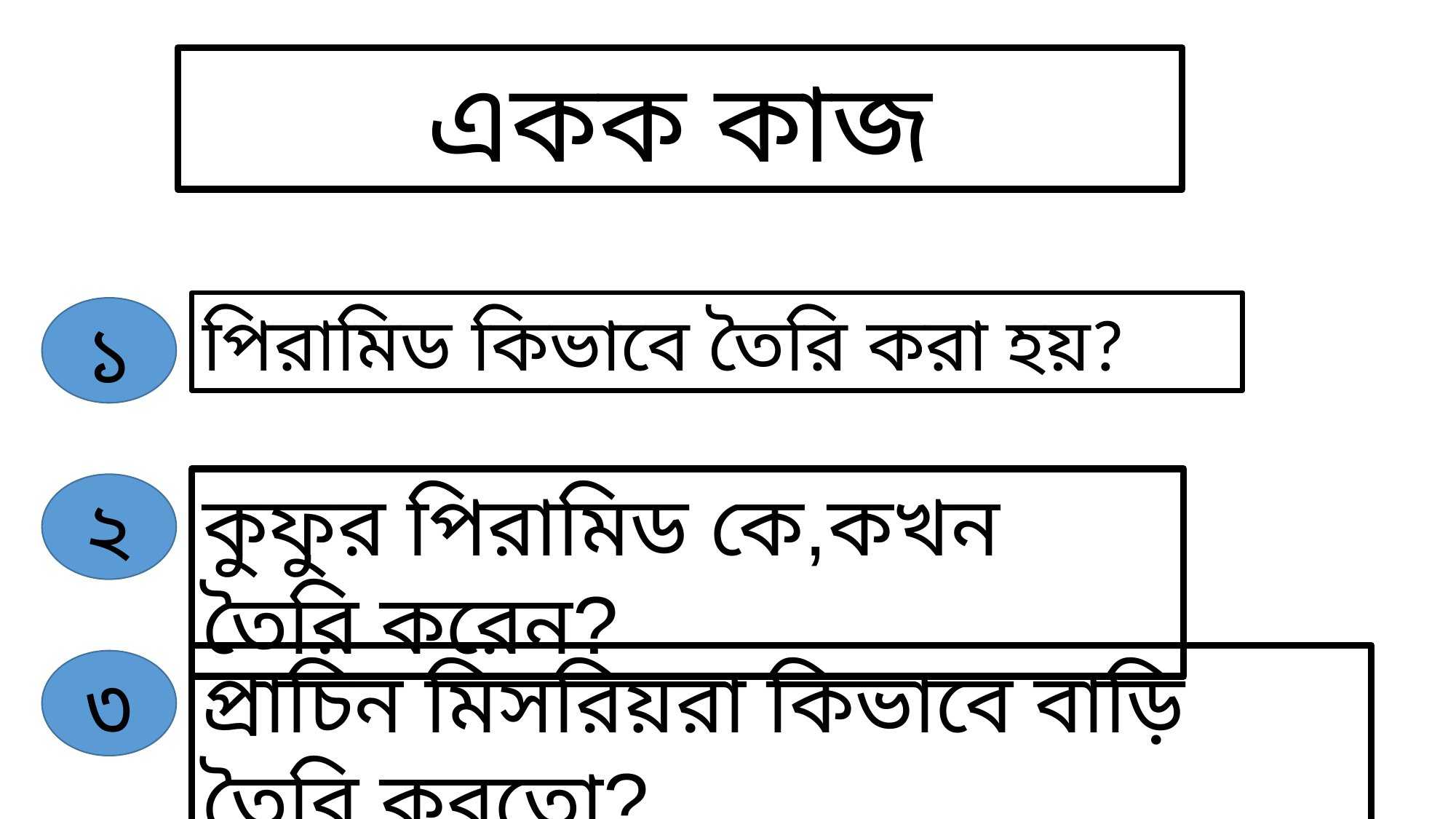

একক কাজ
পিরামিড কিভাবে তৈরি করা হয়?
১
কুফুর পিরামিড কে,কখন তৈরি করেন?
২
প্রাচিন মিসরিয়রা কিভাবে বাড়ি তৈরি করতো?
৩